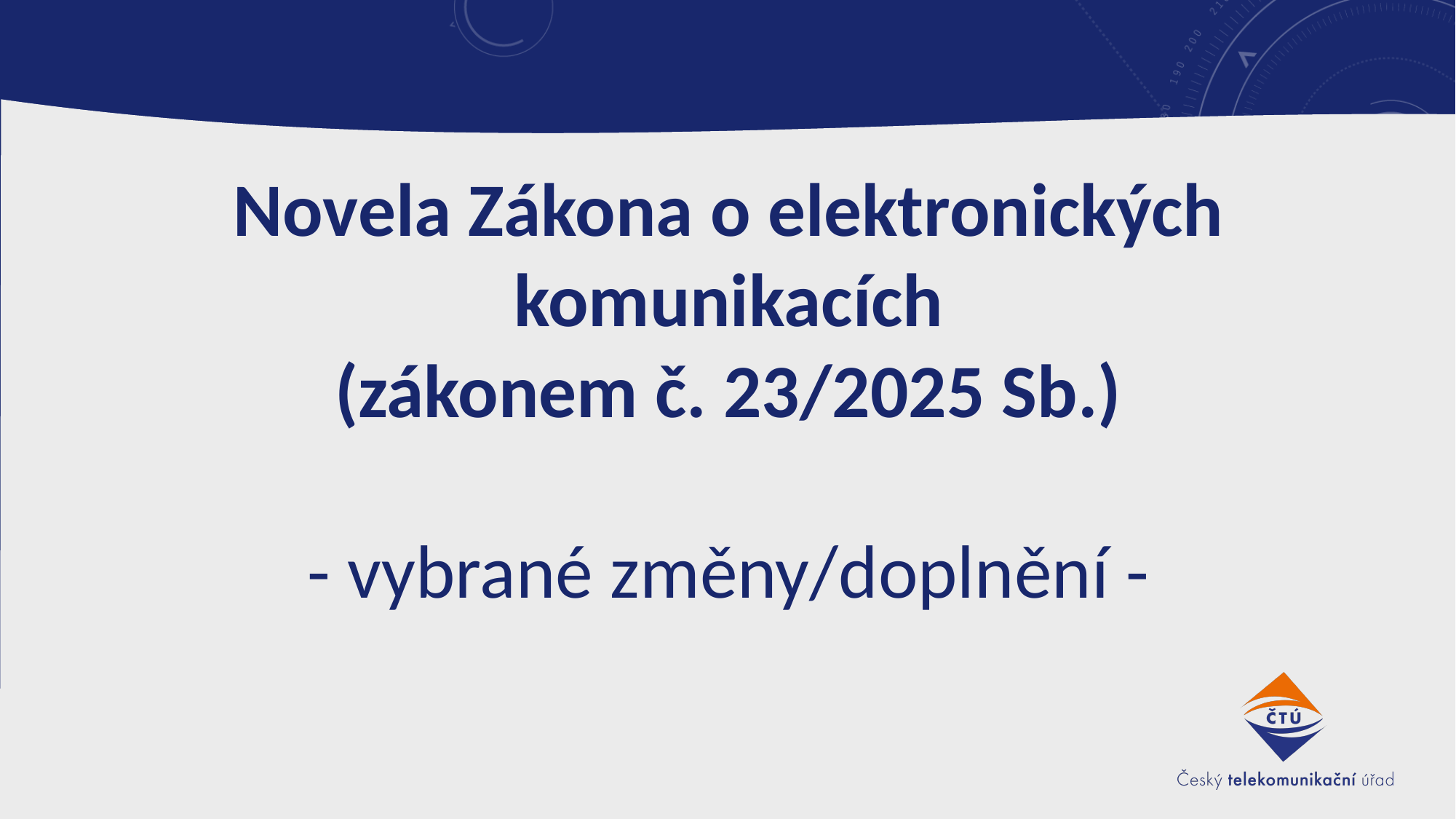

# Novela Zákona o elektronických komunikacích (zákonem č. 23/2025 Sb.) - vybrané změny/doplnění -